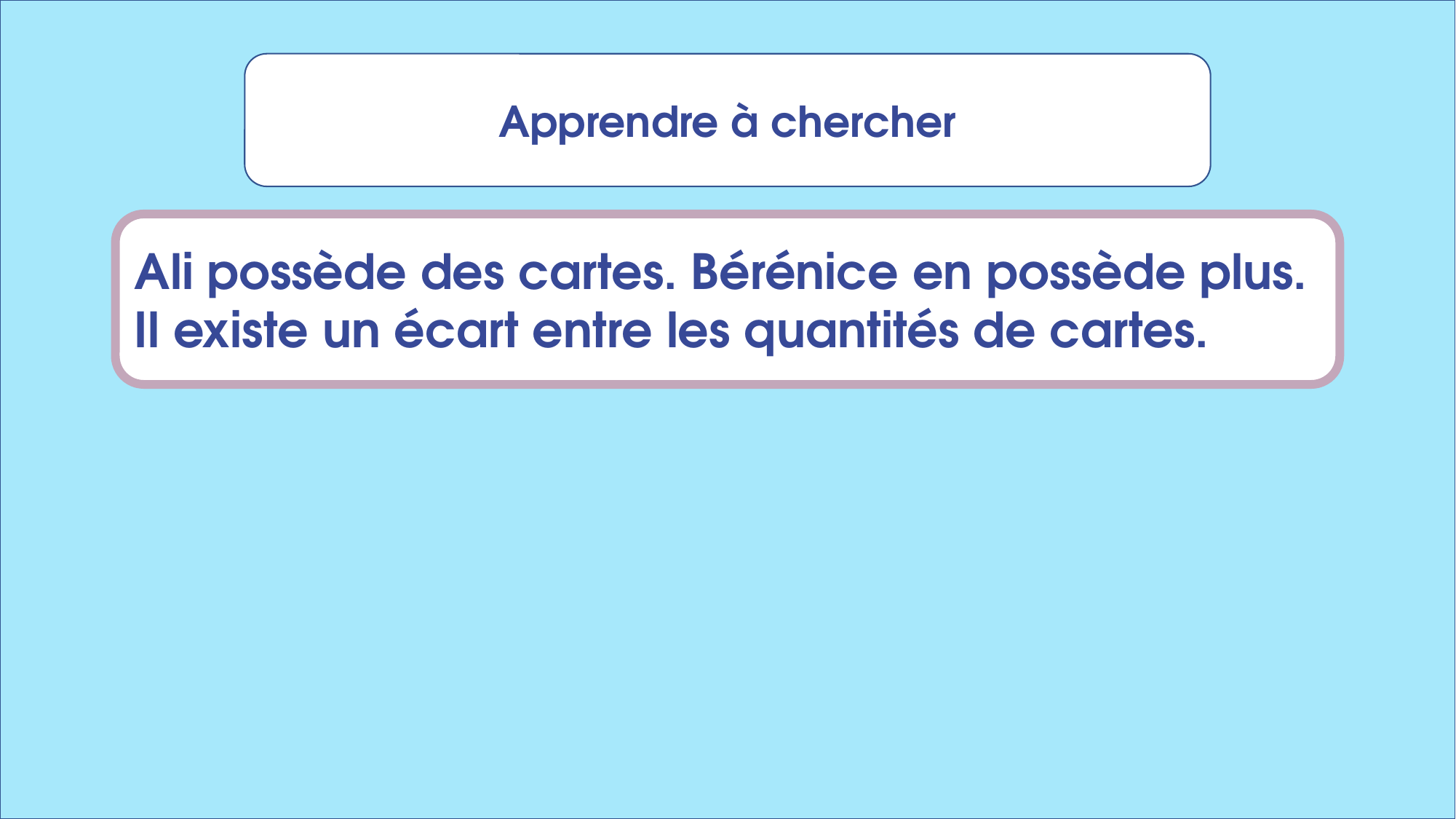

Apprendre à chercher
Ali possède des cartes. Bérénice en possède plus.
Il existe un écart entre les quantités de cartes.
www.maitresseherisson.com